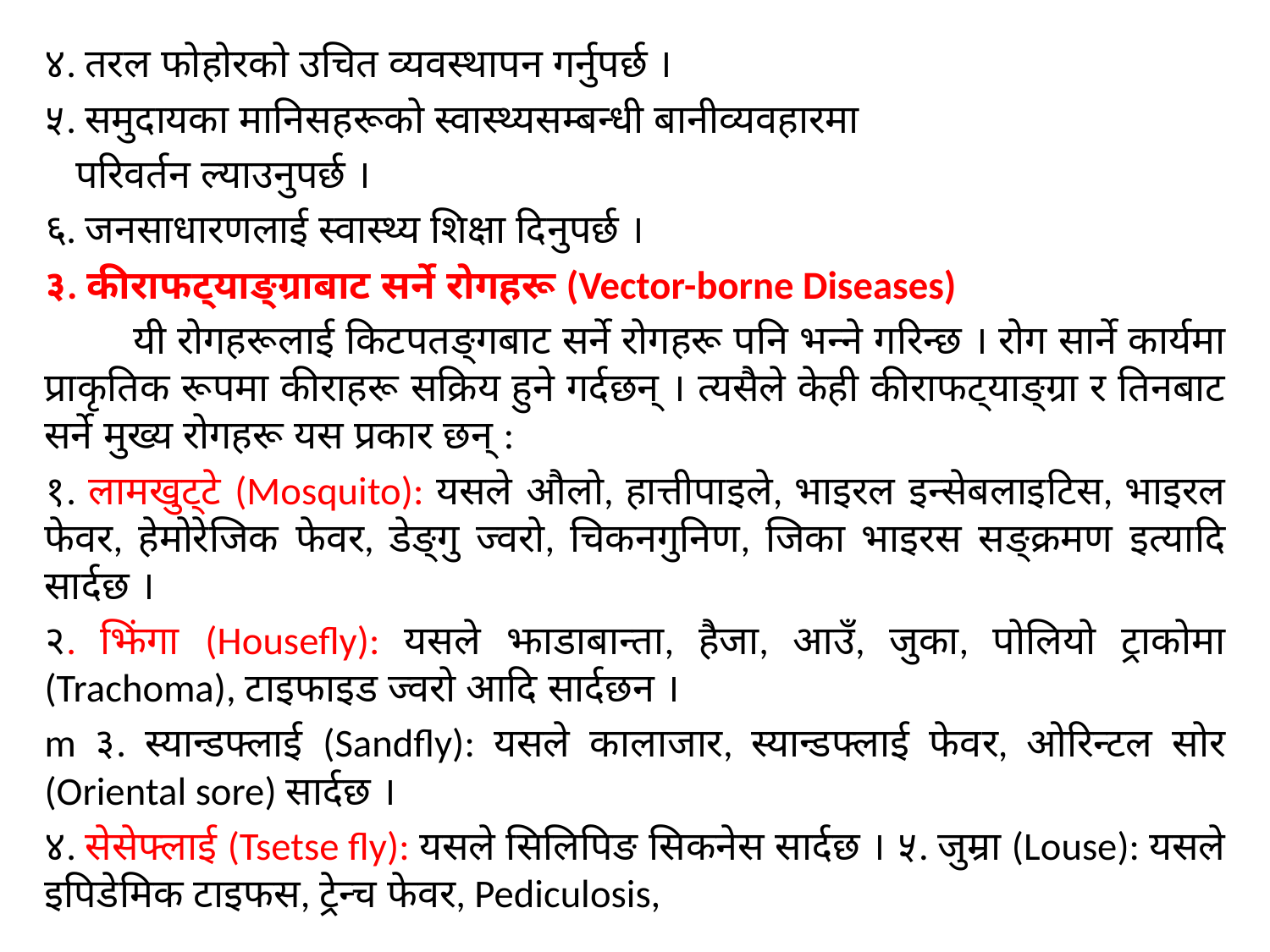

४. तरल फोहोरको उचित व्यवस्थापन गर्नुपर्छ ।
५. समुदायका मानिसहरूको स्वास्थ्यसम्बन्धी बानीव्यवहारमा
   परिवर्तन ल्याउनुपर्छ ।
६. जनसाधारणलाई स्वास्थ्य शिक्षा दिनुपर्छ ।
३. कीराफट्याङ्ग्राबाट सर्ने रोगहरू (Vector-borne Diseases)
	यी रोगहरूलाई किटपतङ्गबाट सर्ने रोगहरू पनि भन्ने गरिन्छ । रोग सार्ने कार्यमा प्राकृतिक रूपमा कीराहरू सक्रिय हुने गर्दछन् । त्यसैले केही कीराफट्याङ्ग्रा र तिनबाट सर्ने मुख्य रोगहरू यस प्रकार छन् :
१. लामखुट्टे (Mosquito): यसले औलो, हात्तीपाइले, भाइरल इन्सेबलाइटिस, भाइरल फेवर, हेमोरेजिक फेवर, डेङ्गु ज्वरो, चिकनगुनिण, जिका भाइरस सङ्क्रमण इत्यादि सार्दछ ।
२. झिंगा (Housefly): यसले झाडाबान्ता, हैजा, आउँ, जुका, पोलियो ट्राकोमा (Trachoma), टाइफाइड ज्वरो आदि सार्दछन ।
m ३. स्यान्डफ्लाई (Sandfly): यसले कालाजार, स्यान्डफ्लाई फेवर, ओरिन्टल सोर (Oriental sore) सार्दछ ।
४. सेसेफ्लाई (Tsetse fly): यसले सिलिपिङ सिकनेस सार्दछ । ५. जुम्रा (Louse): यसले इपिडेमिक टाइफस, ट्रेन्च फेवर, Pediculosis,